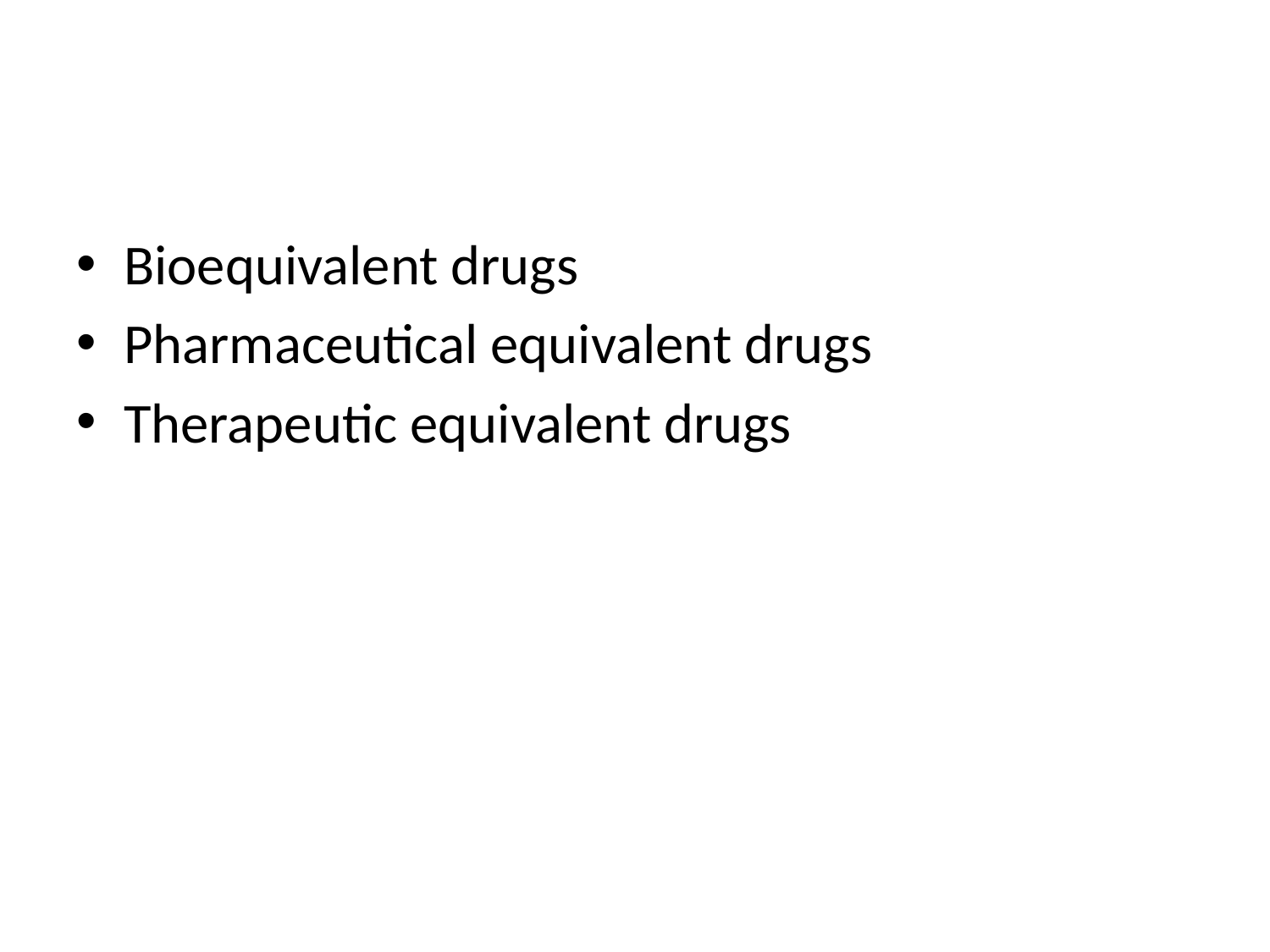

#
Bioequivalent drugs
Pharmaceutical equivalent drugs
Therapeutic equivalent drugs